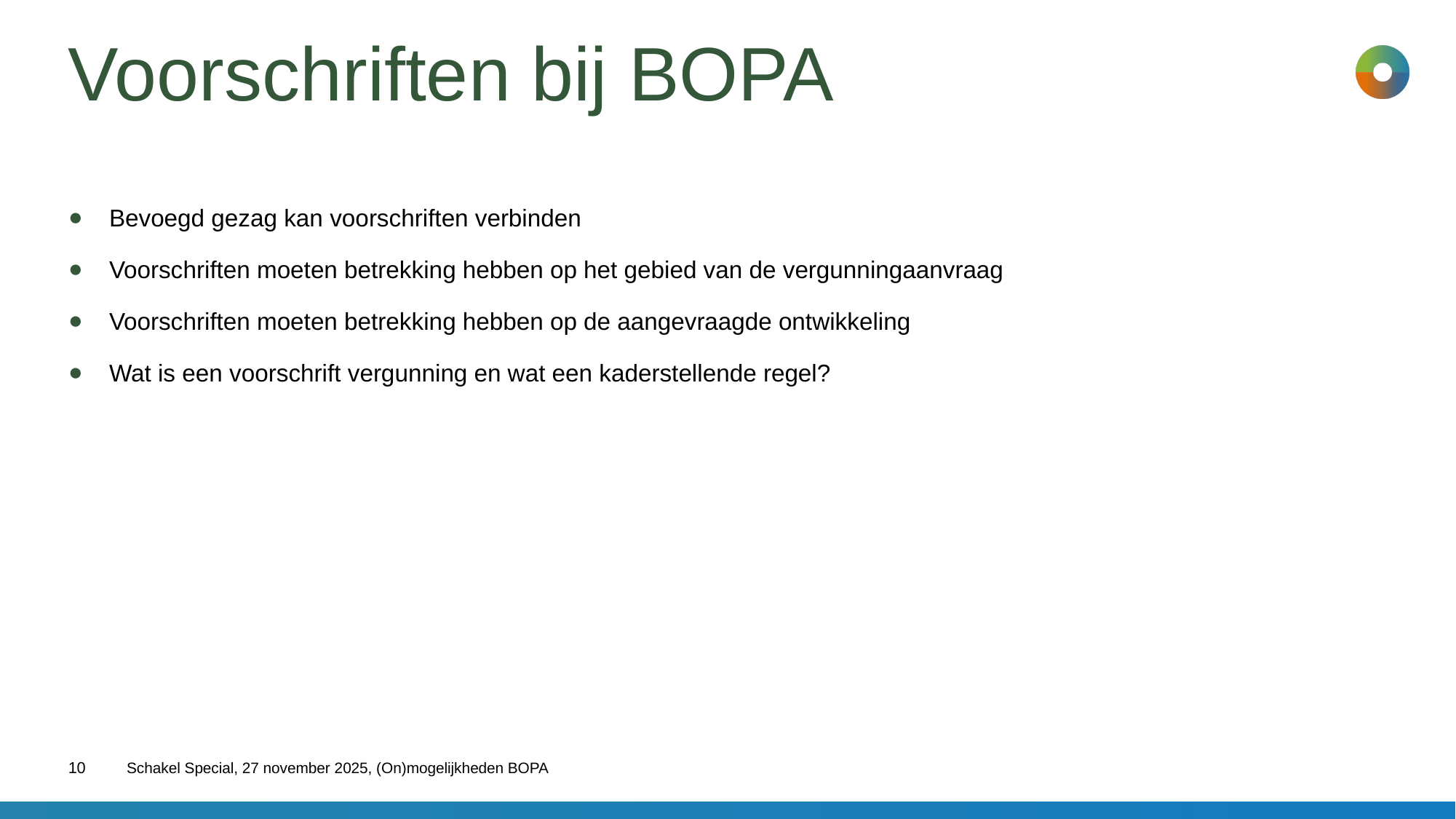

# Voorschriften bij BOPA

Bevoegd gezag kan voorschriften verbinden
Voorschriften moeten betrekking hebben op het gebied van de vergunningaanvraag
Voorschriften moeten betrekking hebben op de aangevraagde ontwikkeling
Wat is een voorschrift vergunning en wat een kaderstellende regel?

10
Schakel Special, 27 november 2025, (On)mogelijkheden BOPA